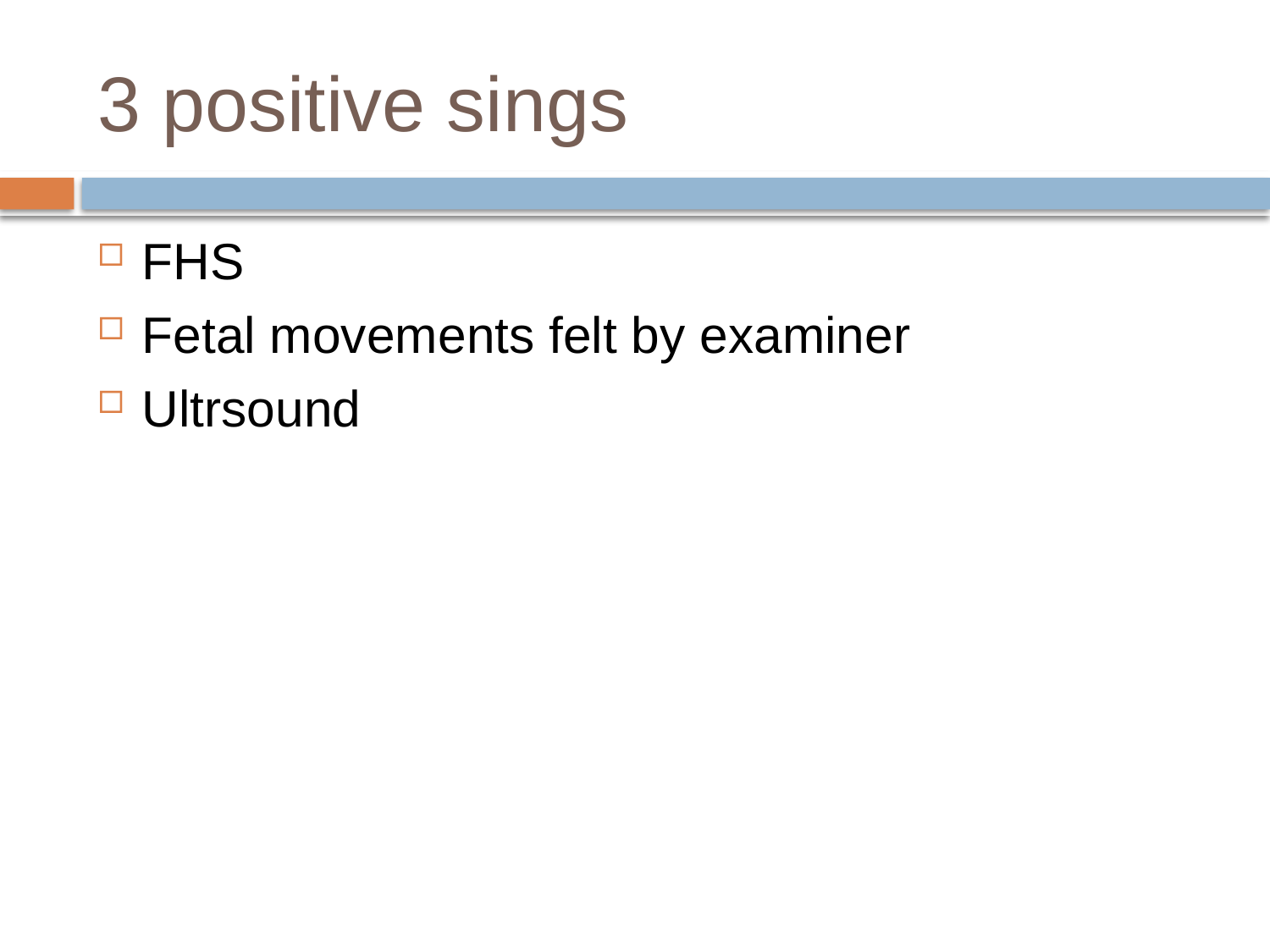

# 3 positive sings
FHS
Fetal movements felt by examiner
Ultrsound